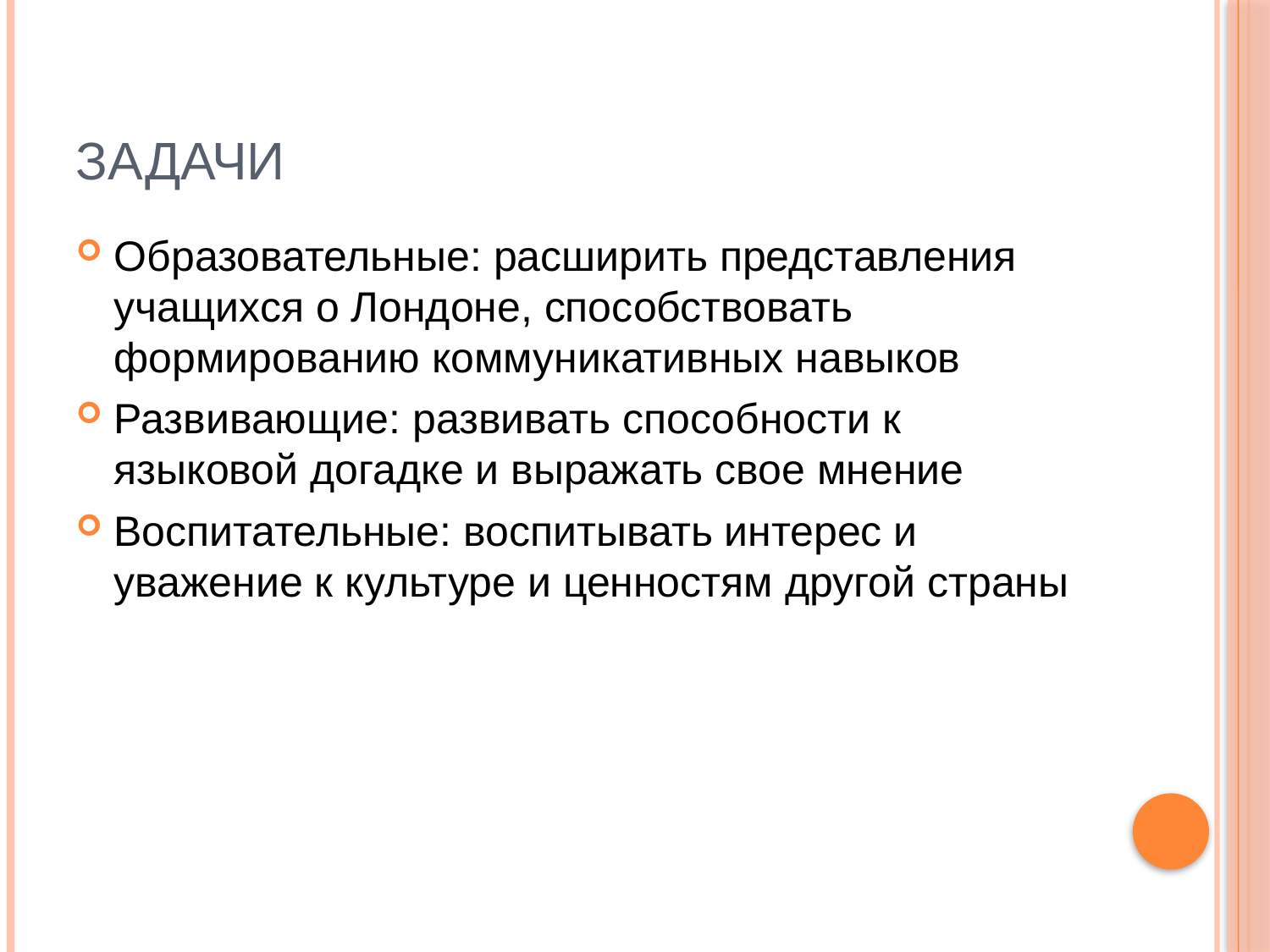

# Задачи
Образовательные: расширить представления учащихся о Лондоне, способствовать формированию коммуникативных навыков
Развивающие: развивать способности к языковой догадке и выражать свое мнение
Воспитательные: воспитывать интерес и уважение к культуре и ценностям другой страны